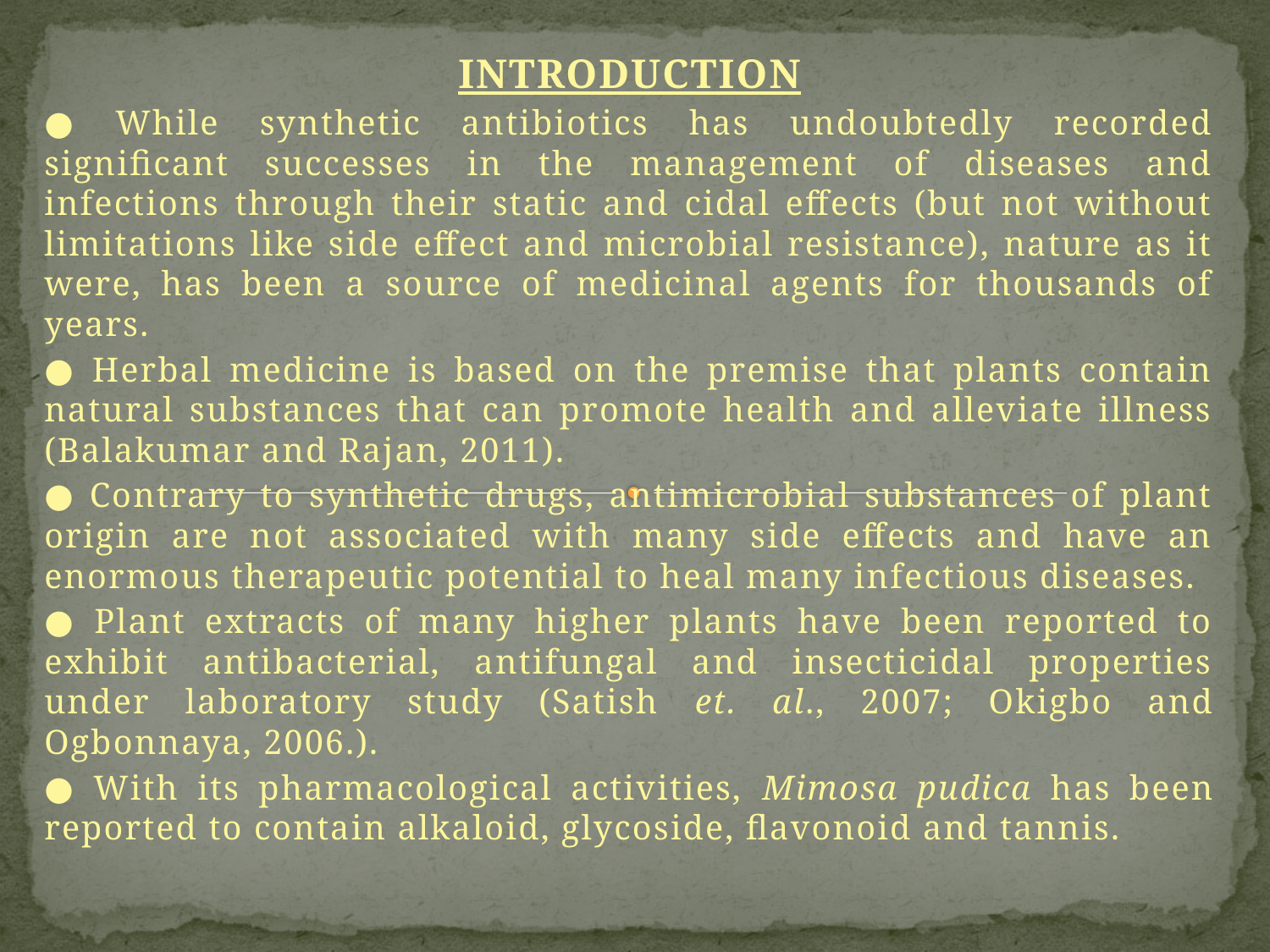

INTRODUCTION
● While synthetic antibiotics has undoubtedly recorded significant successes in the management of diseases and infections through their static and cidal effects (but not without limitations like side effect and microbial resistance), nature as it were, has been a source of medicinal agents for thousands of years.
● Herbal medicine is based on the premise that plants contain natural substances that can promote health and alleviate illness (Balakumar and Rajan, 2011).
● Contrary to synthetic drugs, antimicrobial substances of plant origin are not associated with many side effects and have an enormous therapeutic potential to heal many infectious diseases.
● Plant extracts of many higher plants have been reported to exhibit antibacterial, antifungal and insecticidal properties under laboratory study (Satish et. al., 2007; Okigbo and Ogbonnaya, 2006.).
● With its pharmacological activities, Mimosa pudica has been reported to contain alkaloid, glycoside, flavonoid and tannis.